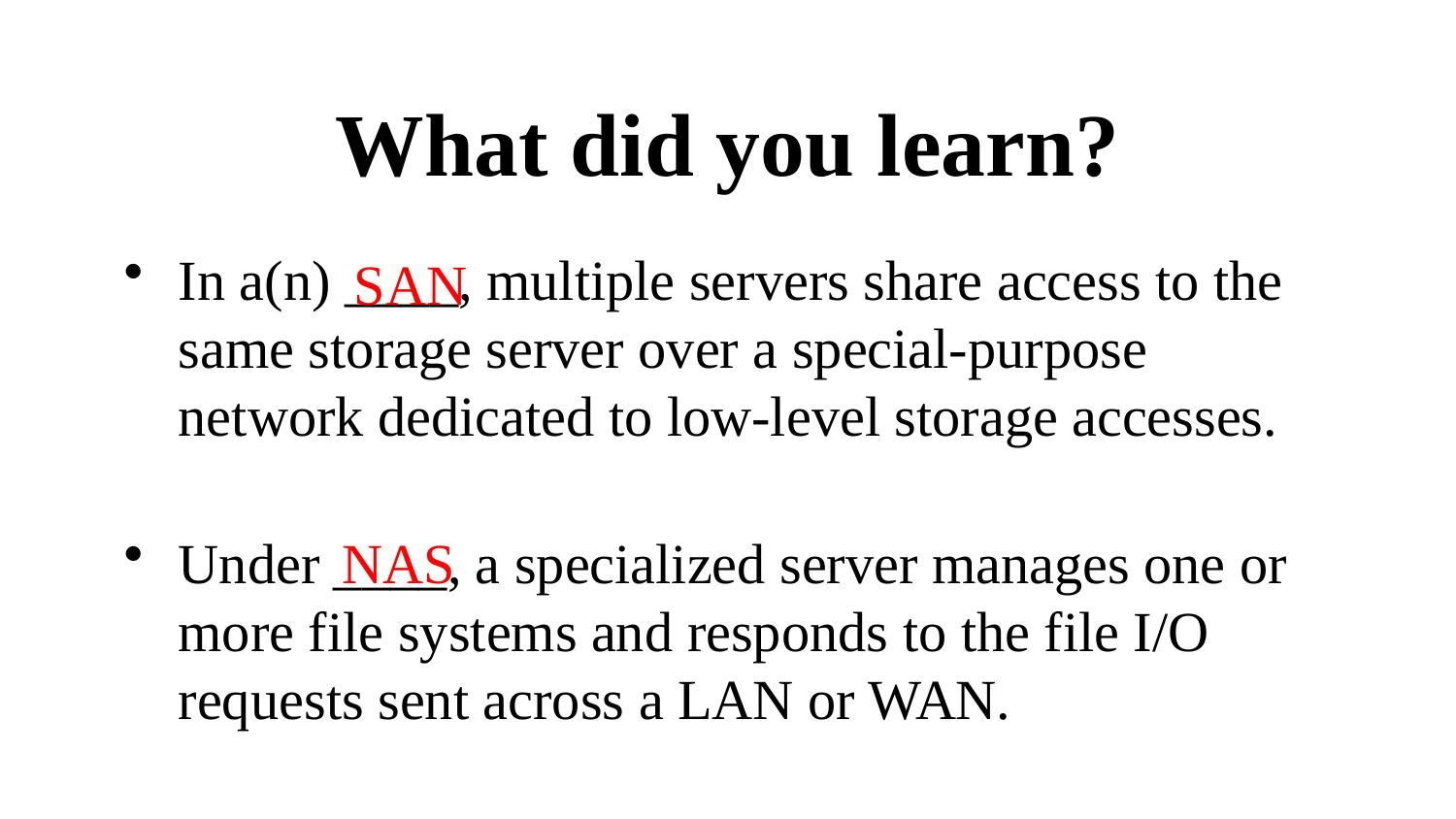

# What did you learn?
In a(n) ____, multiple servers share access to the same storage server over a special-purpose network dedicated to low-level storage accesses.
Under ____, a specialized server manages one or more file systems and responds to the file I/O requests sent across a LAN or WAN.

SAN
NAS